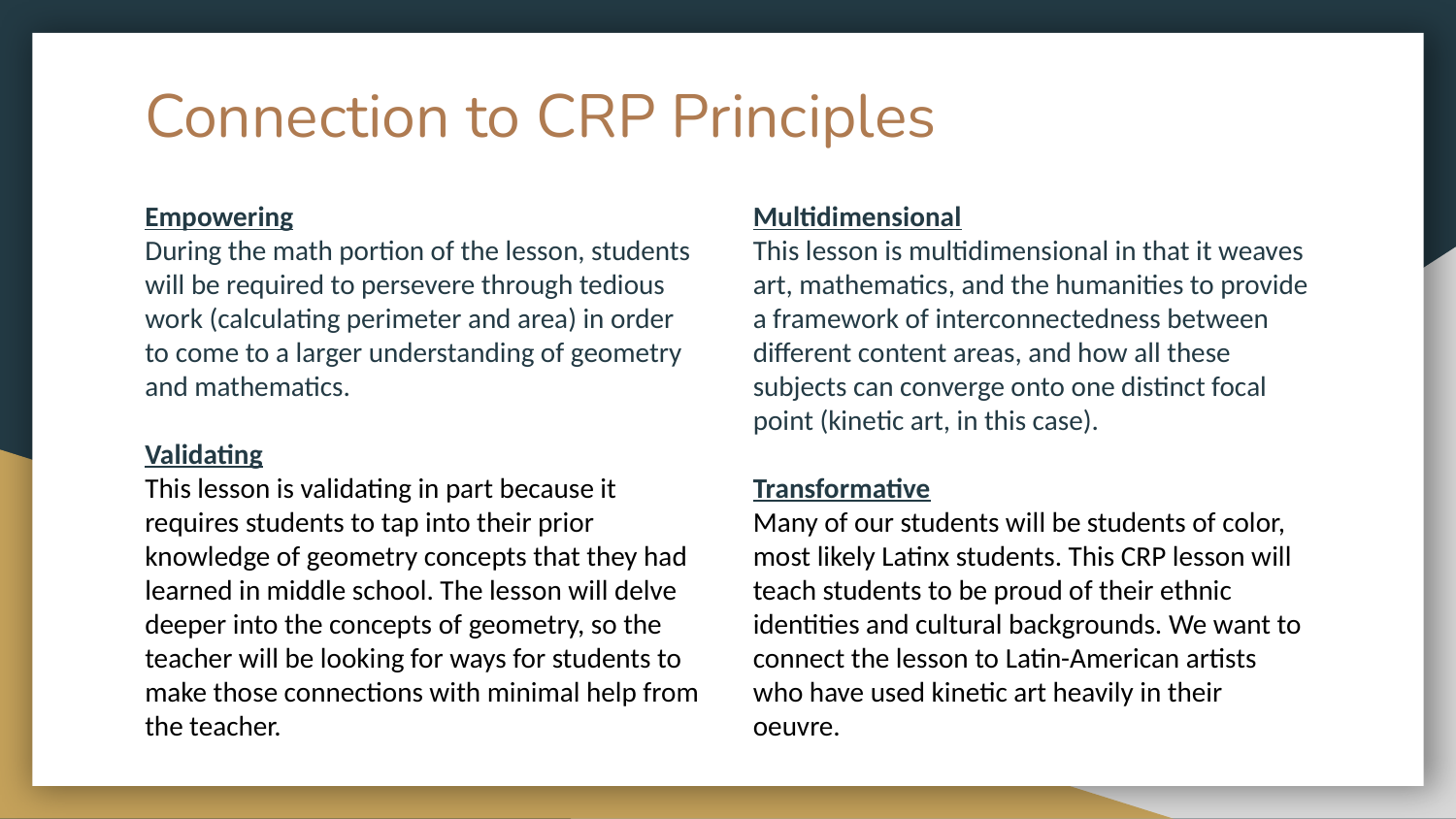

# Connection to CRP Principles

Multidimensional
This lesson is multidimensional in that it weaves art, mathematics, and the humanities to provide a framework of interconnectedness between different content areas, and how all these subjects can converge onto one distinct focal point (kinetic art, in this case).

Transformative
Many of our students will be students of color, most likely Latinx students. This CRP lesson will teach students to be proud of their ethnic identities and cultural backgrounds. We want to connect the lesson to Latin-American artists who have used kinetic art heavily in their oeuvre.

Empowering
During the math portion of the lesson, students will be required to persevere through tedious work (calculating perimeter and area) in order to come to a larger understanding of geometry and mathematics.

Validating
This lesson is validating in part because it requires students to tap into their prior knowledge of geometry concepts that they had learned in middle school. The lesson will delve deeper into the concepts of geometry, so the teacher will be looking for ways for students to make those connections with minimal help from the teacher.